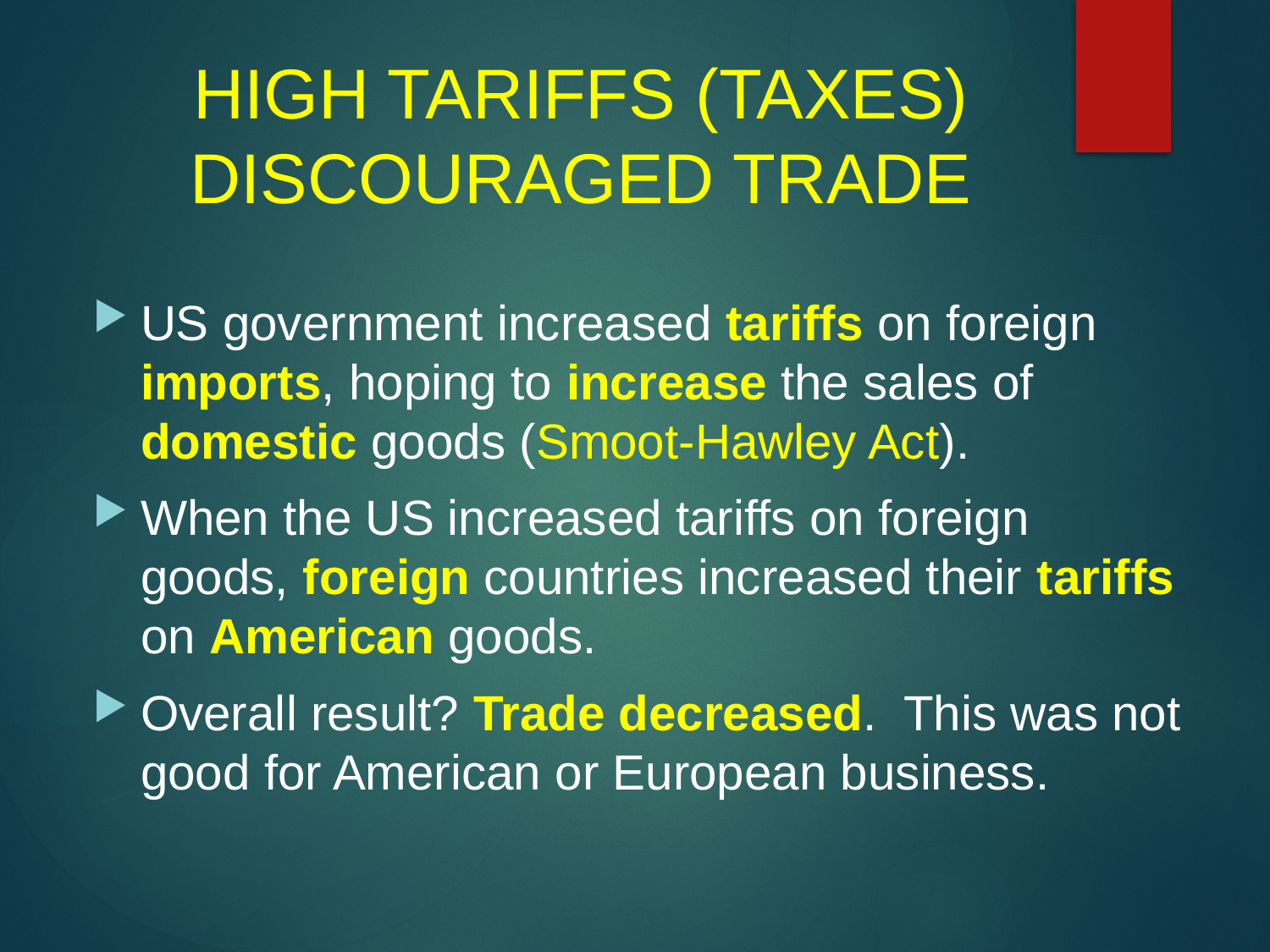

# HIGH TARIFFS (TAXES) DISCOURAGED TRADE
US government increased tariffs on foreign imports, hoping to increase the sales of domestic goods (Smoot-Hawley Act).
When the US increased tariffs on foreign goods, foreign countries increased their tariffs on American goods.
Overall result? Trade decreased.  This was not good for American or European business.